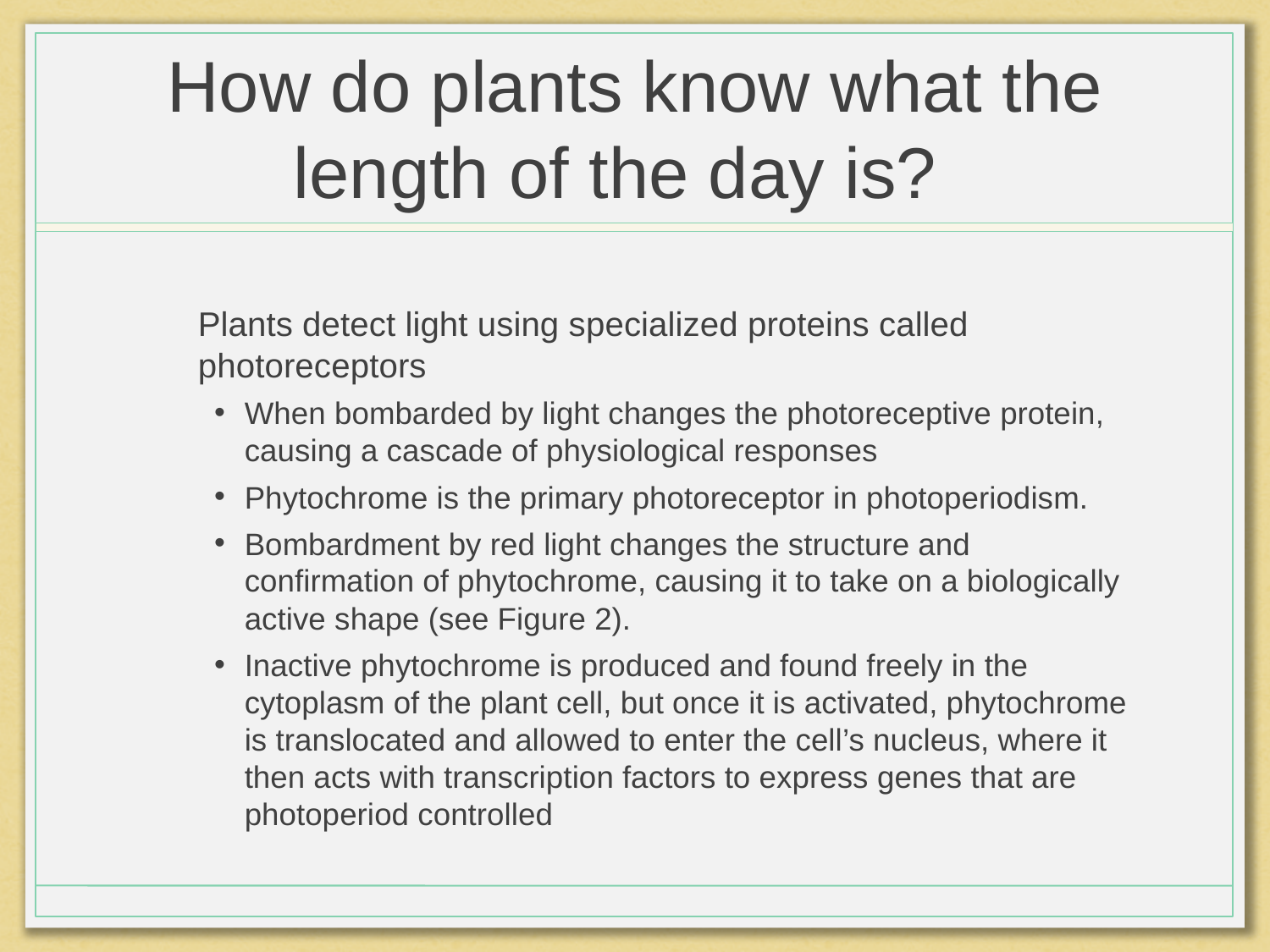

# How do plants know what the length of the day is?
Plants detect light using specialized proteins called photoreceptors
When bombarded by light changes the photoreceptive protein, causing a cascade of physiological responses
Phytochrome is the primary photoreceptor in photoperiodism.
Bombardment by red light changes the structure and confirmation of phytochrome, causing it to take on a biologically active shape (see Figure 2).
Inactive phytochrome is produced and found freely in the cytoplasm of the plant cell, but once it is activated, phytochrome is translocated and allowed to enter the cell’s nucleus, where it then acts with transcription factors to express genes that are photoperiod controlled